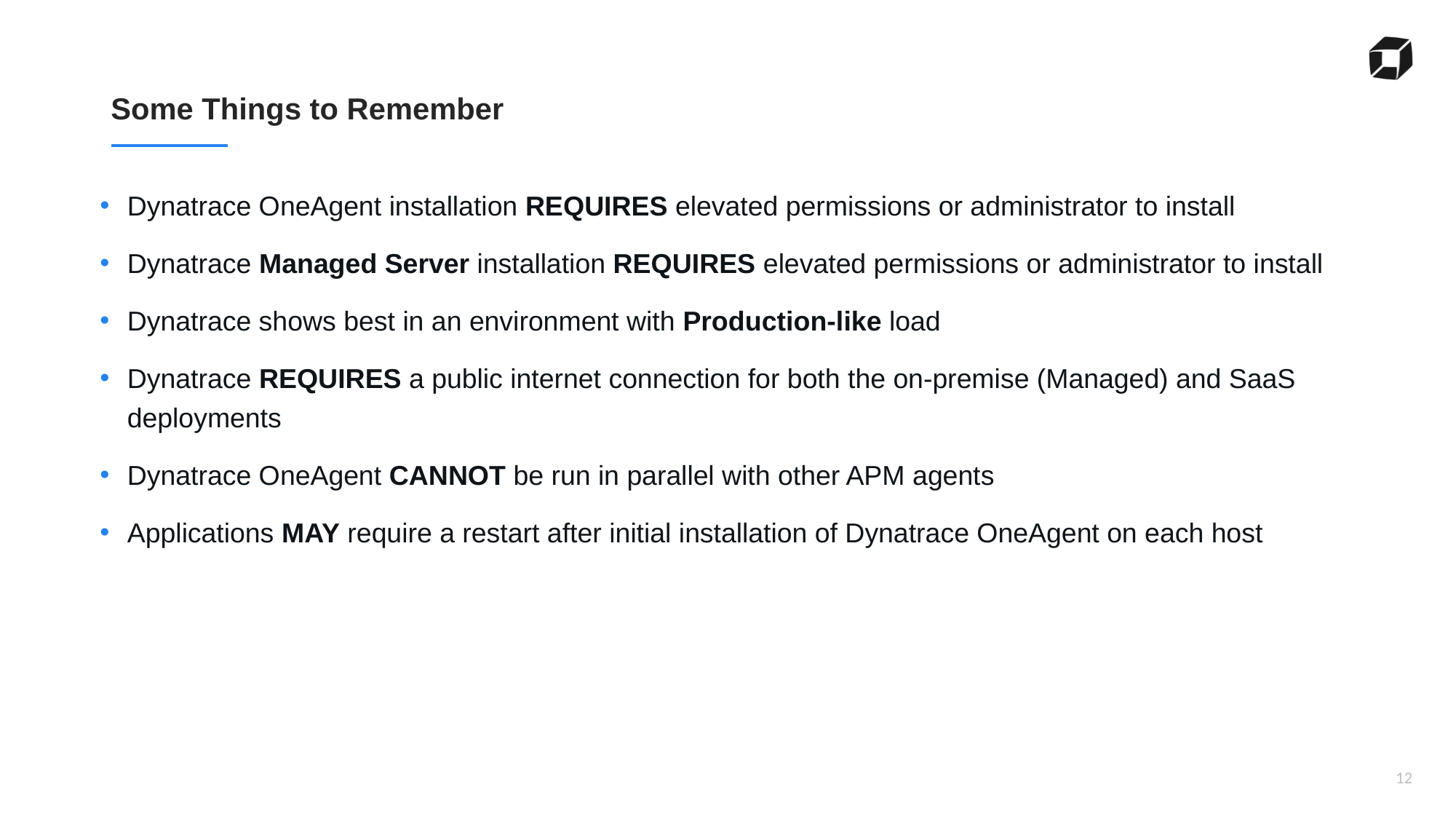

# Some Things to Remember
Dynatrace OneAgent installation REQUIRES elevated permissions or administrator to install
Dynatrace Managed Server installation REQUIRES elevated permissions or administrator to install
Dynatrace shows best in an environment with Production-like load
Dynatrace REQUIRES a public internet connection for both the on-premise (Managed) and SaaS deployments
Dynatrace OneAgent CANNOT be run in parallel with other APM agents
Applications MAY require a restart after initial installation of Dynatrace OneAgent on each host